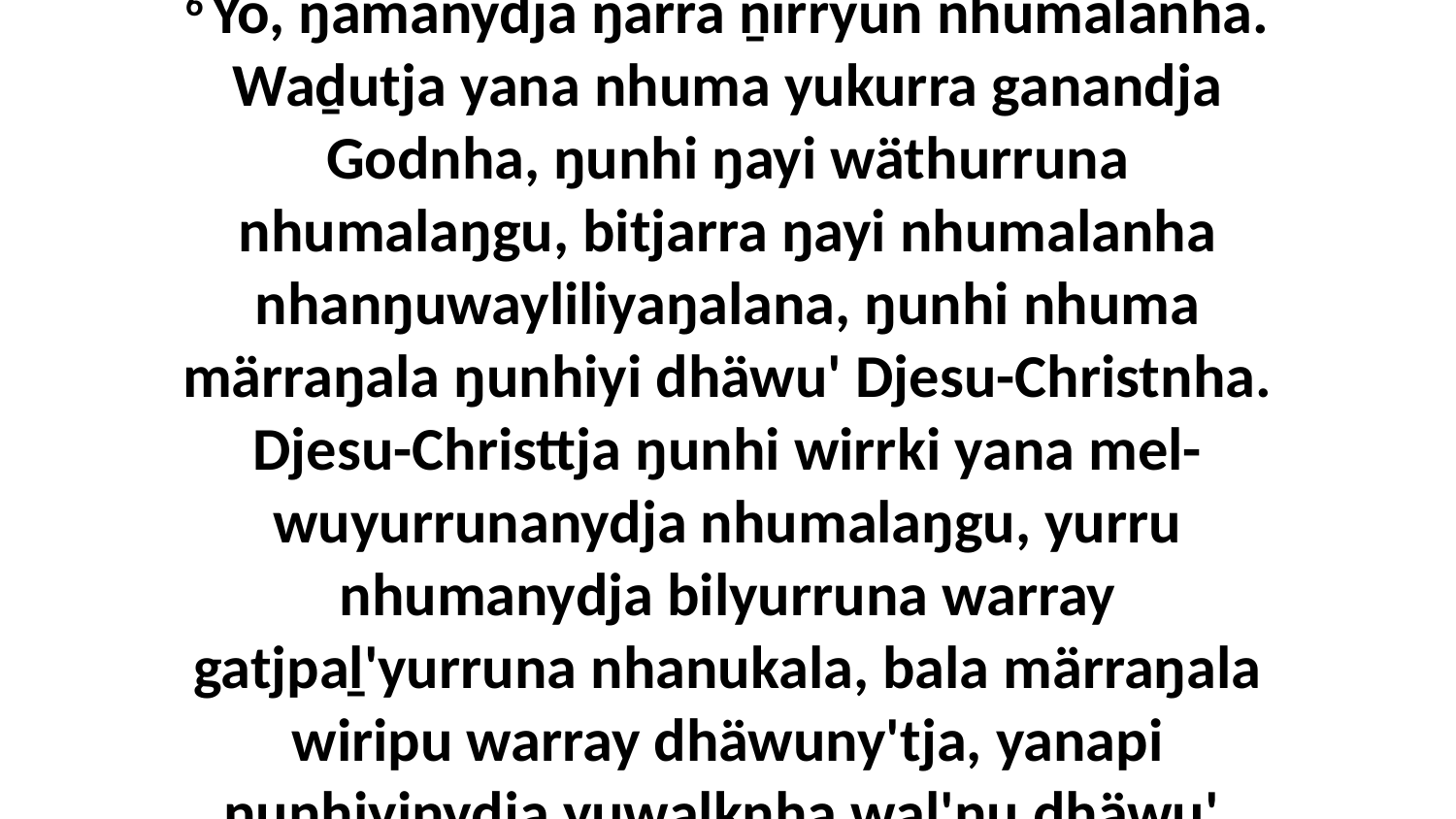

6 Yo, ŋämanydja ŋarra ṉirryun nhumalanha. Waḏutja yana nhuma yukurra ganandja Godnha, ŋunhi ŋayi wäthurruna nhumalaŋgu, bitjarra ŋayi nhumalanha nhanŋuwayliliyaŋalana, ŋunhi nhuma märraŋala ŋunhiyi dhäwu' Djesu-Christnha. Djesu-Christtja ŋunhi wirrki yana mel-wuyurrunanydja nhumalaŋgu, yurru nhumanydja bilyurruna warray gatjpaḻ'yurruna nhanukala, bala märraŋala wiripu warray dhäwuny'tja, yanapi ŋunhiyinydja yuwalknha wal'ŋu dhäwu'.